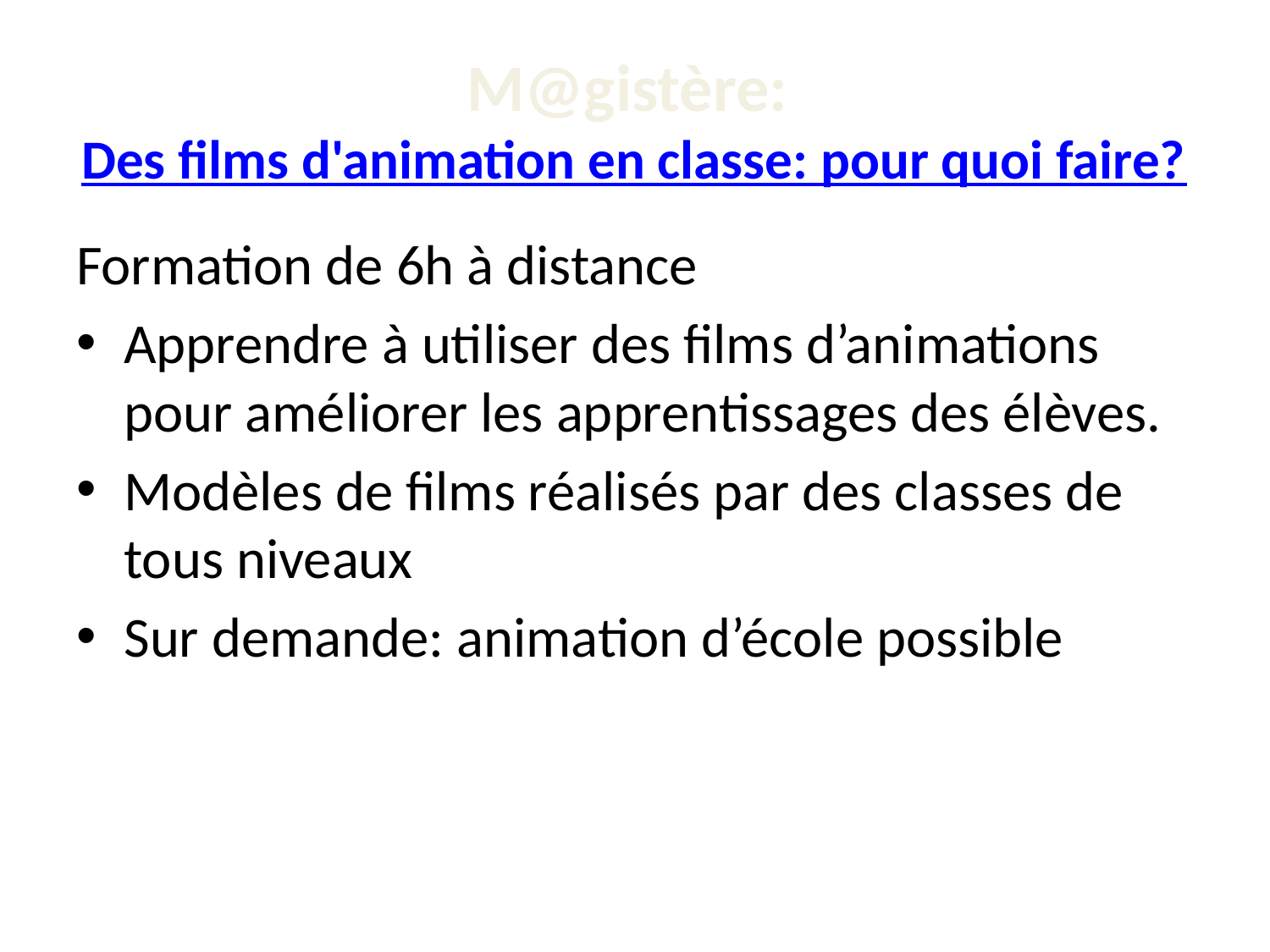

# M@gistère: Des films d'animation en classe: pour quoi faire?
Formation de 6h à distance
Apprendre à utiliser des films d’animations pour améliorer les apprentissages des élèves.
Modèles de films réalisés par des classes de tous niveaux
Sur demande: animation d’école possible